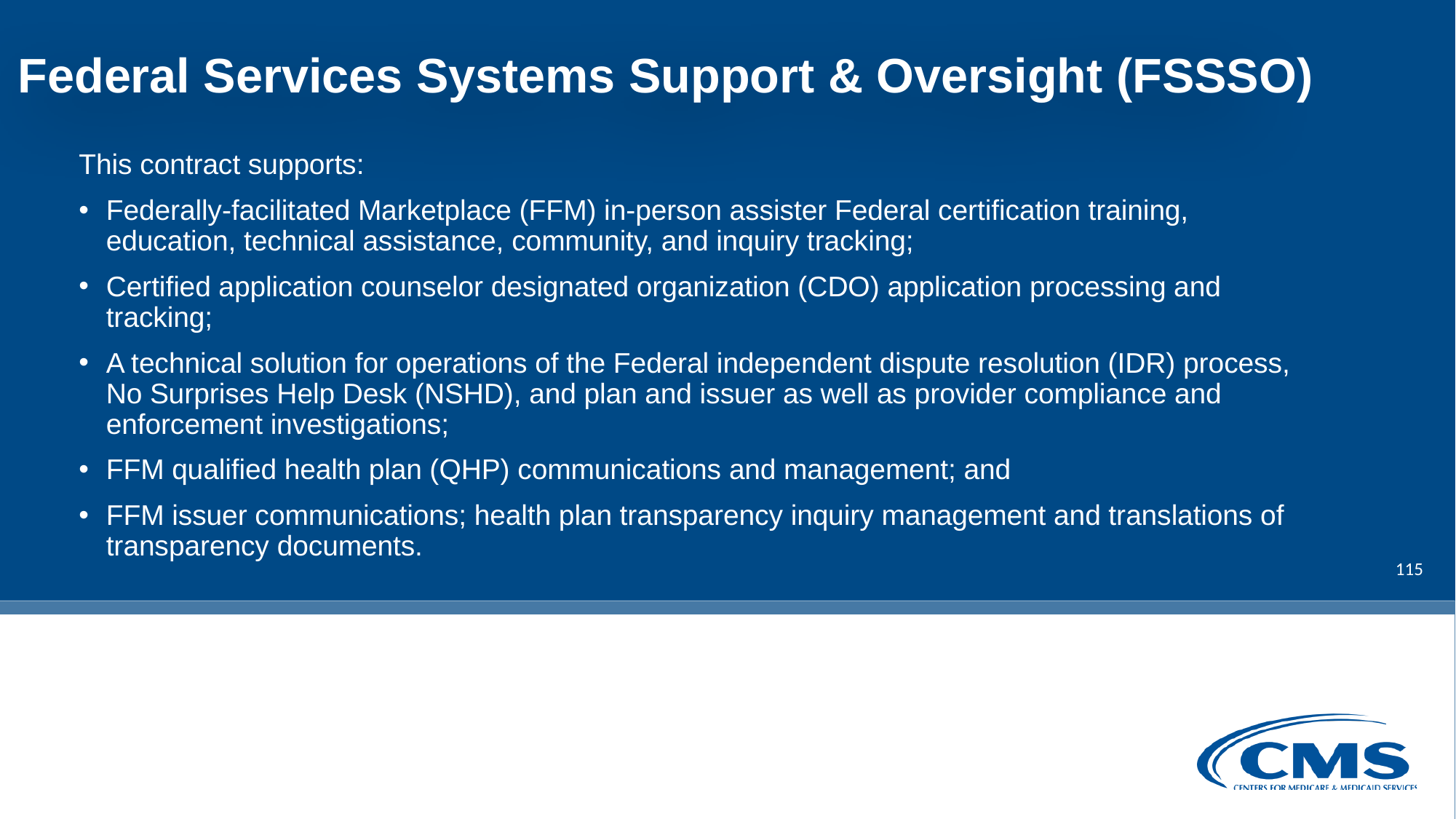

# Federal Services Systems Support & Oversight (FSSSO)
This contract supports:
Federally-facilitated Marketplace (FFM) in-person assister Federal certification training, education, technical assistance, community, and inquiry tracking;
Certified application counselor designated organization (CDO) application processing and tracking;
A technical solution for operations of the Federal independent dispute resolution (IDR) process, No Surprises Help Desk (NSHD), and plan and issuer as well as provider compliance and enforcement investigations;
FFM qualified health plan (QHP) communications and management; and
FFM issuer communications; health plan transparency inquiry management and translations of transparency documents.
115